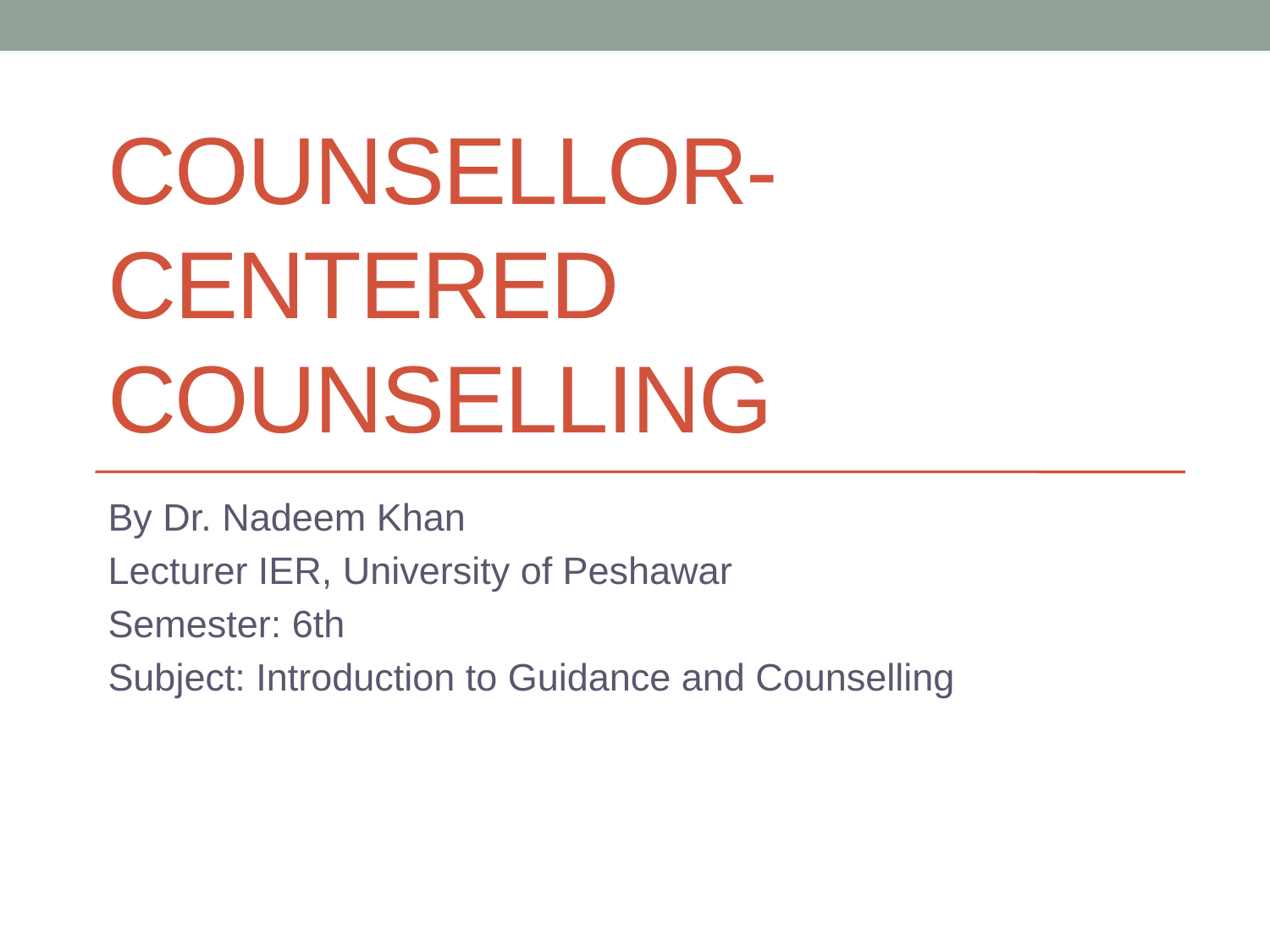

# Counsellor-Centered Counselling
By Dr. Nadeem Khan
Lecturer IER, University of Peshawar
Semester: 6th
Subject: Introduction to Guidance and Counselling